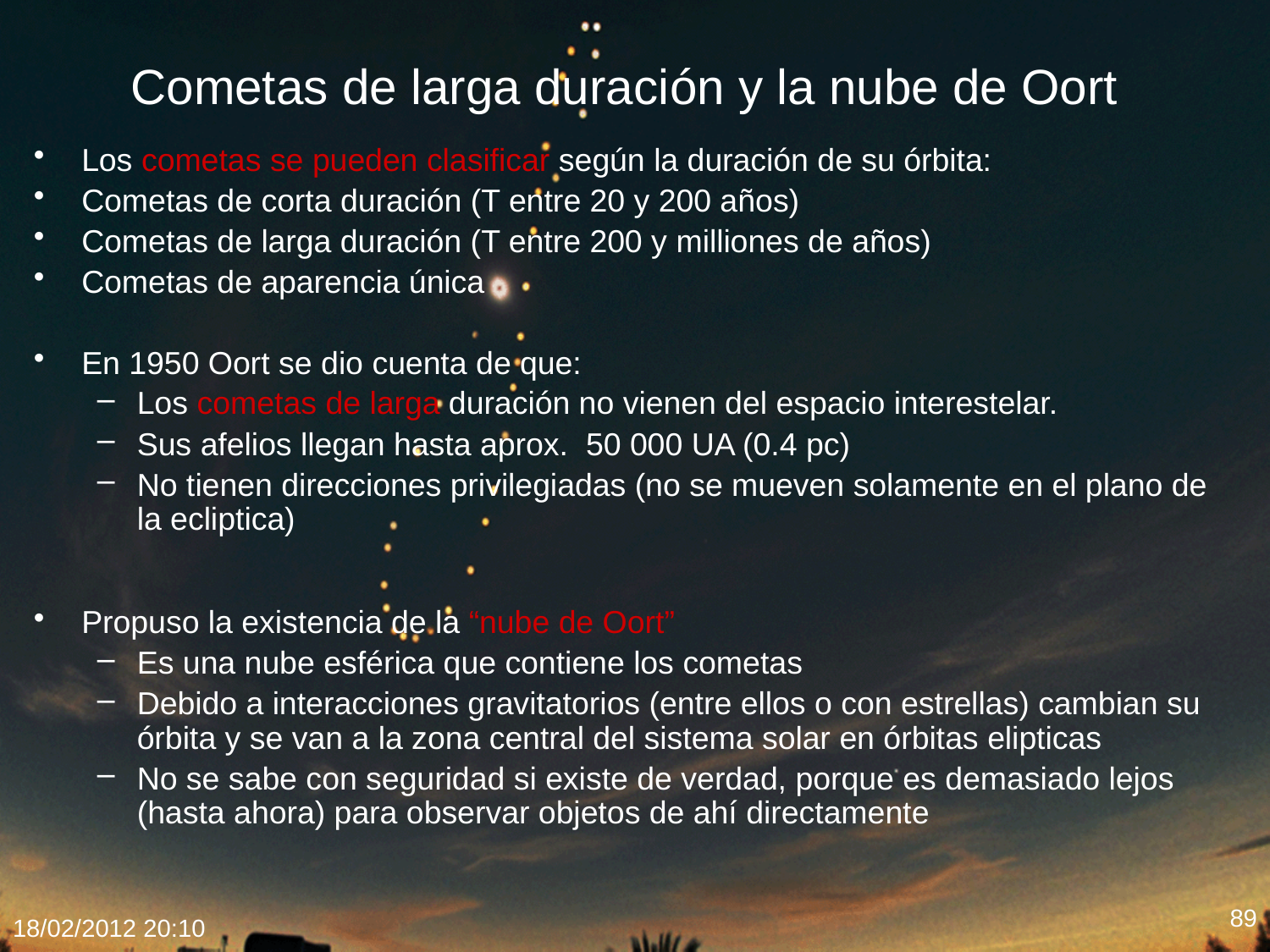

# Cometas de larga duración y la nube de Oort
Los cometas se pueden clasificar según la duración de su órbita:
Cometas de corta duración (T entre 20 y 200 años)
Cometas de larga duración (T entre 200 y milliones de años)
Cometas de aparencia única

En 1950 Oort se dio cuenta de que:
Los cometas de larga duración no vienen del espacio interestelar.
Sus afelios llegan hasta aprox.  50 000 UA (0.4 pc)
No tienen direcciones privilegiadas (no se mueven solamente en el plano de la ecliptica)

Propuso la existencia de la “nube de Oort”
Es una nube esférica que contiene los cometas
Debido a interacciones gravitatorios (entre ellos o con estrellas) cambian su órbita y se van a la zona central del sistema solar en órbitas elipticas
No se sabe con seguridad si existe de verdad, porque es demasiado lejos (hasta ahora) para observar objetos de ahí directamente
89
18/02/2012 20:10